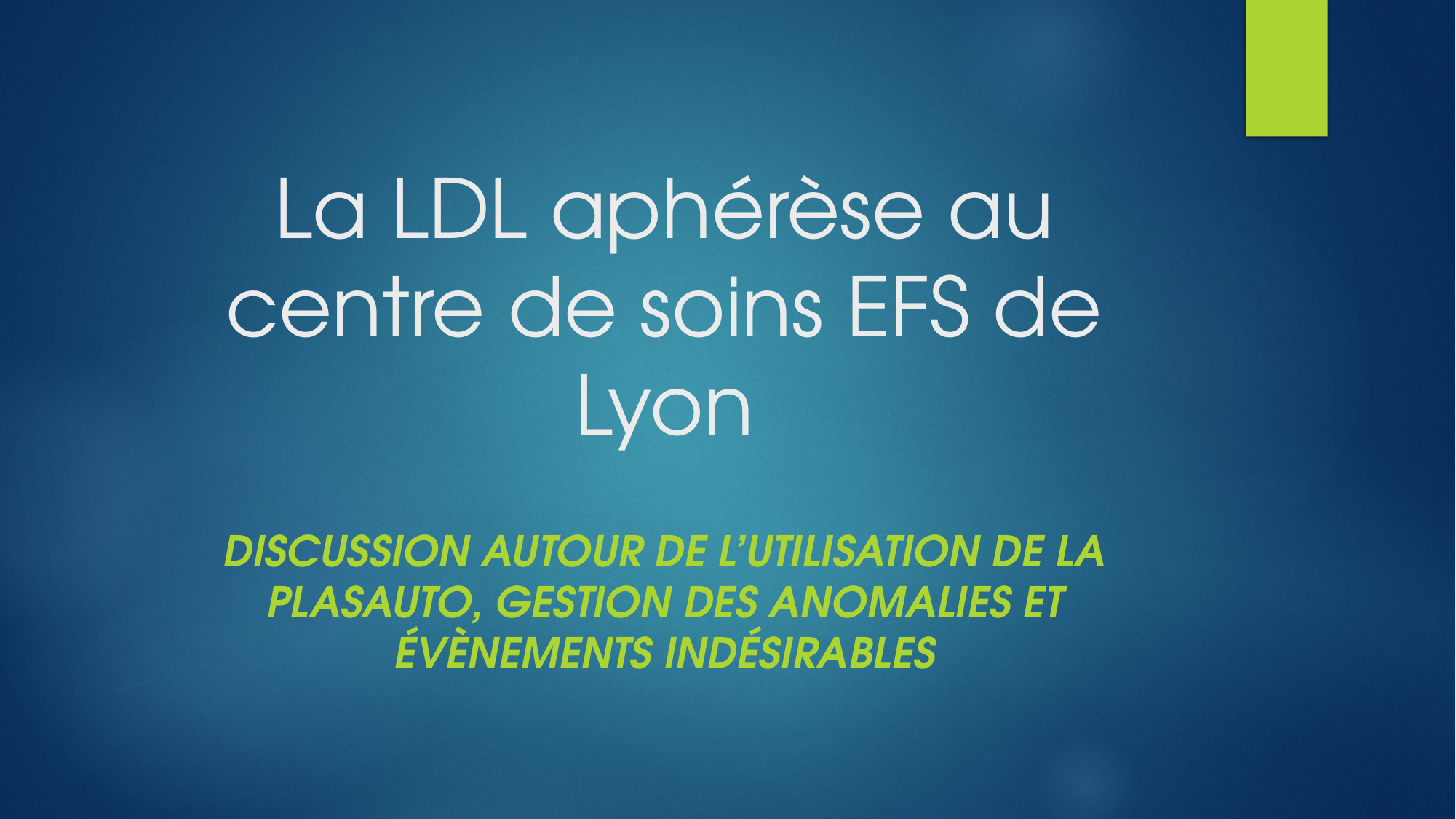

# La LDL aphérèse au centre de soins EFS de Lyon
Discussion autour de l’utilisation de la Plasauto, gestion des anomalies et évènements indésirables